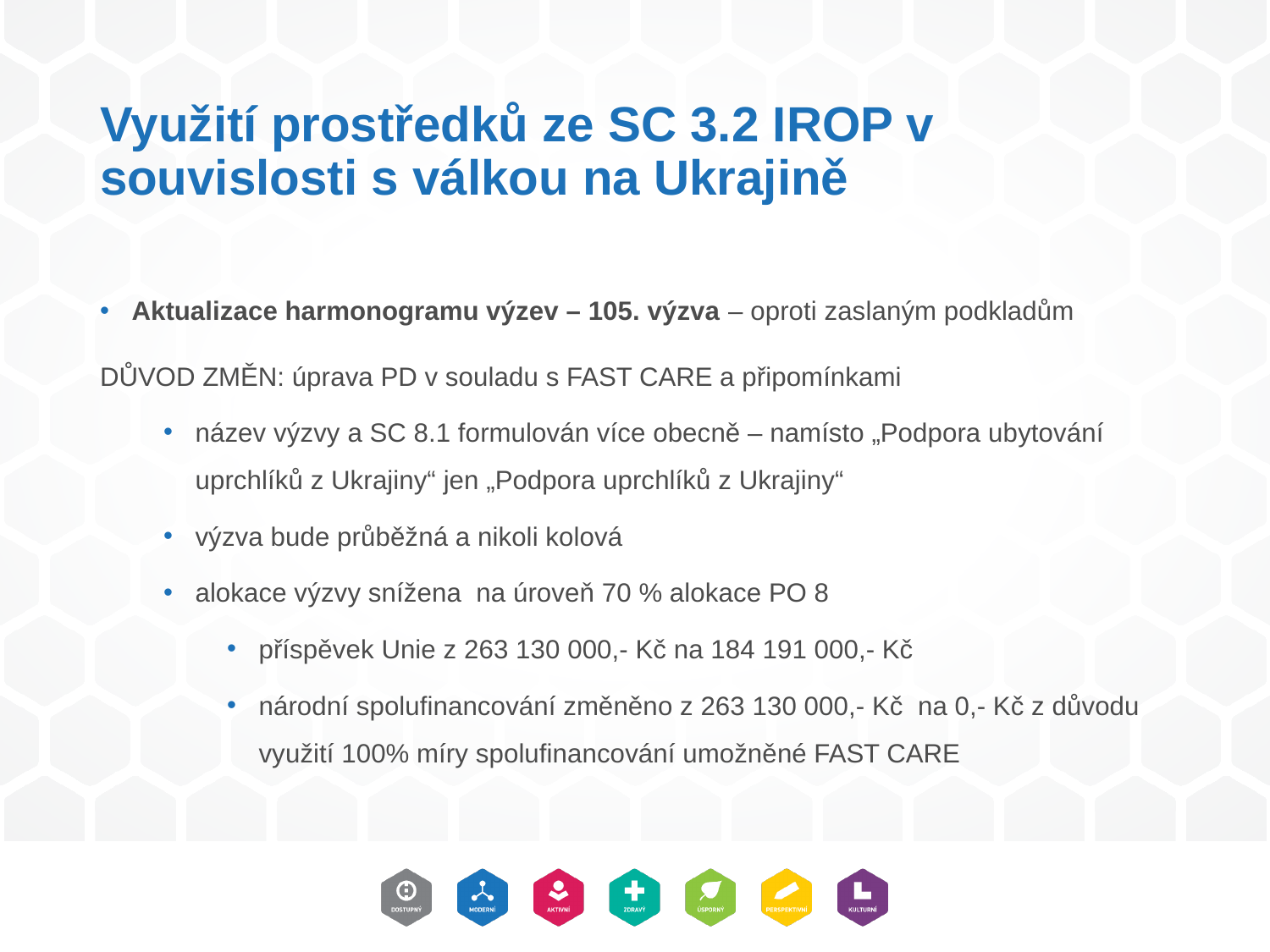

# Využití prostředků ze SC 3.2 IROP v souvislosti s válkou na Ukrajině
Aktualizace harmonogramu výzev – 105. výzva – oproti zaslaným podkladům
DŮVOD ZMĚN: úprava PD v souladu s FAST CARE a připomínkami
název výzvy a SC 8.1 formulován více obecně – namísto „Podpora ubytování uprchlíků z Ukrajiny“ jen „Podpora uprchlíků z Ukrajiny“
výzva bude průběžná a nikoli kolová
alokace výzvy snížena  na úroveň 70 % alokace PO 8
příspěvek Unie z 263 130 000,- Kč na 184 191 000,- Kč
národní spolufinancování změněno z 263 130 000,- Kč  na 0,- Kč z důvodu využití 100% míry spolufinancování umožněné FAST CARE